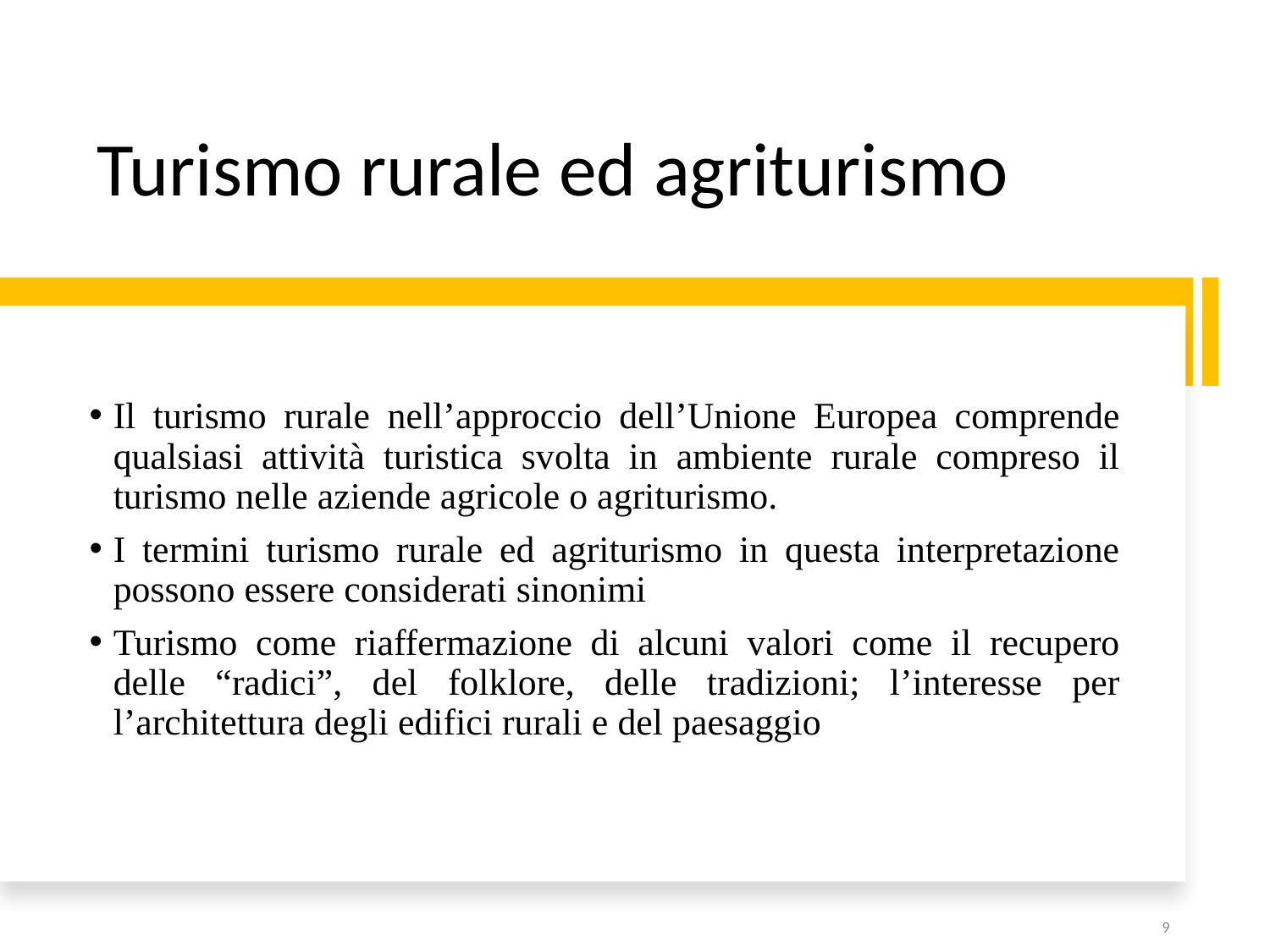

# Turismo rurale ed agriturismo

Il turismo rurale nell’approccio dell’Unione Europea comprende qualsiasi attività turistica svolta in ambiente rurale compreso il turismo nelle aziende agricole o agriturismo.
I termini turismo rurale ed agriturismo in questa interpretazione possono essere considerati sinonimi
Turismo come riaffermazione di alcuni valori come il recupero delle “radici”, del folklore, delle tradizioni; l’interesse per l’architettura degli edifici rurali e del paesaggio
9